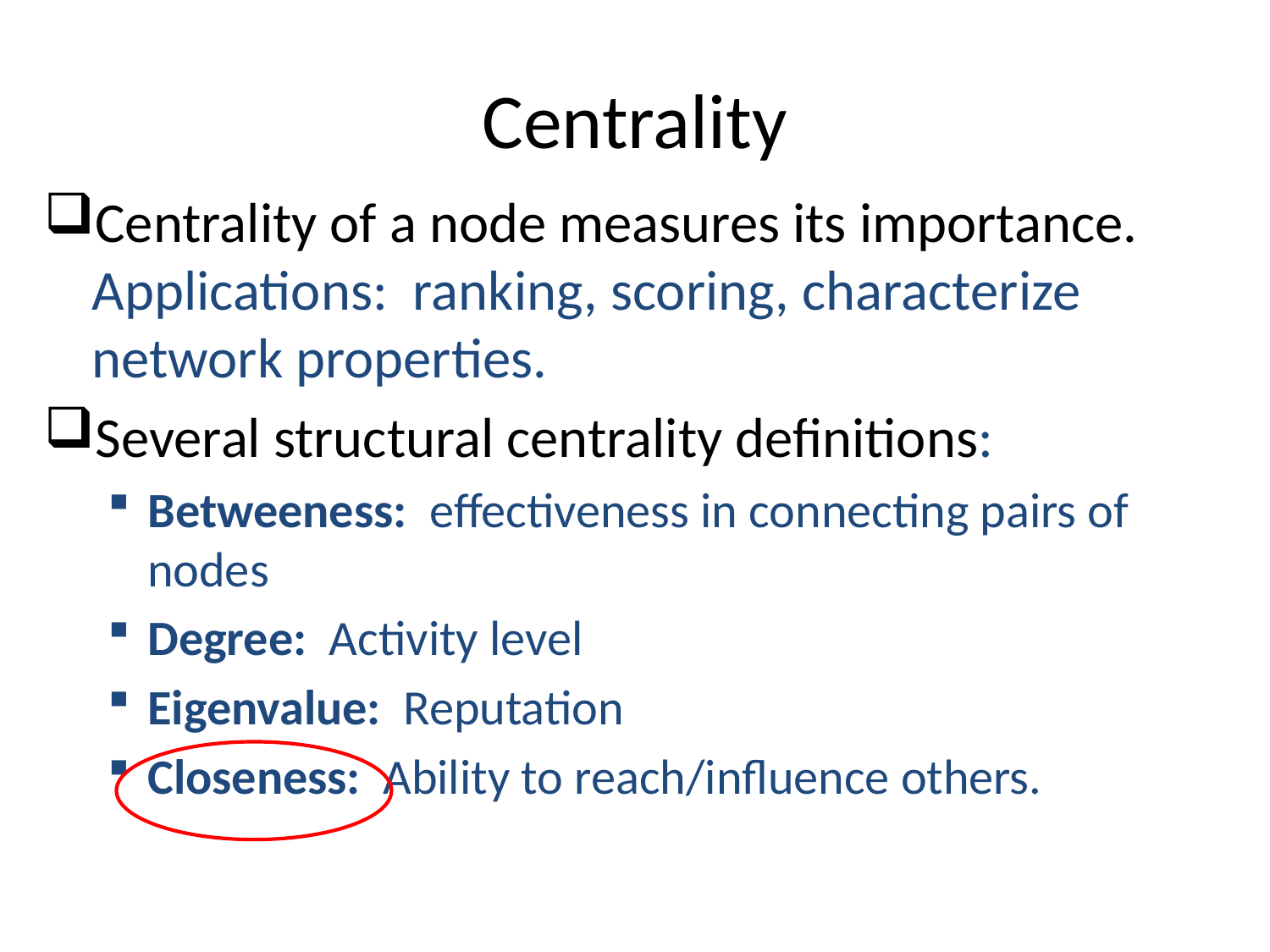

# Centrality
Centrality of a node measures its importance.  Applications:  ranking, scoring, characterize network properties.
Several structural centrality definitions:
Betweeness:  effectiveness in connecting pairs of  nodes
Degree:  Activity level
Eigenvalue:  Reputation
Closeness:  Ability to reach/influence others.